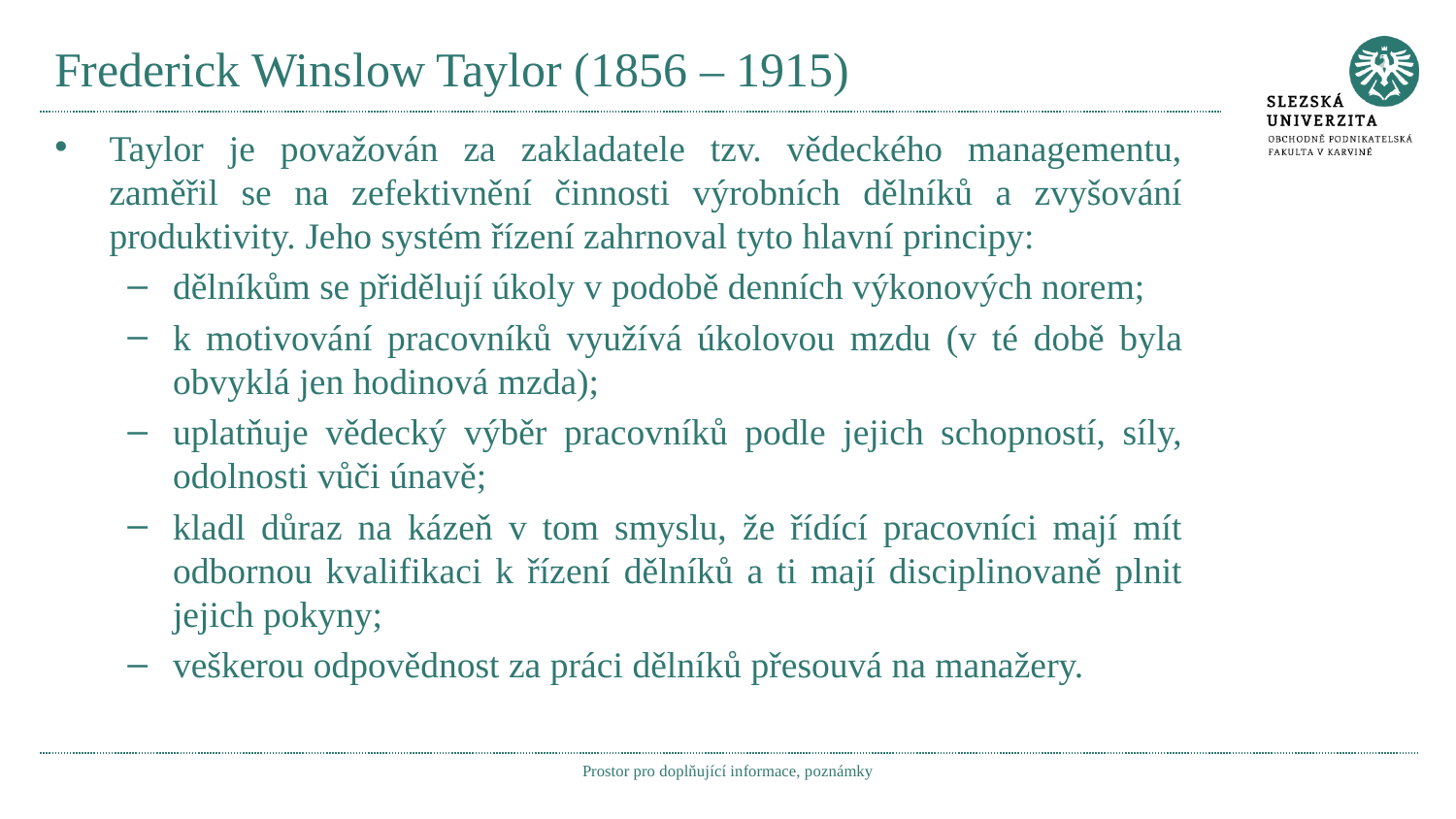

# Frederick Winslow Taylor (1856 – 1915)
Taylor je považován za zakladatele tzv. vědeckého managementu, zaměřil se na zefektivnění činnosti výrobních dělníků a zvyšování produktivity. Jeho systém řízení zahrnoval tyto hlavní principy:
dělníkům se přidělují úkoly v podobě denních výkonových norem;
k motivování pracovníků využívá úkolovou mzdu (v té době byla obvyklá jen hodinová mzda);
uplatňuje vědecký výběr pracovníků podle jejich schopností, síly, odolnosti vůči únavě;
kladl důraz na kázeň v tom smyslu, že řídící pracovníci mají mít odbornou kvalifikaci k řízení dělníků a ti mají disciplinovaně plnit jejich pokyny;
veškerou odpovědnost za práci dělníků přesouvá na manažery.

Prostor pro doplňující informace, poznámky